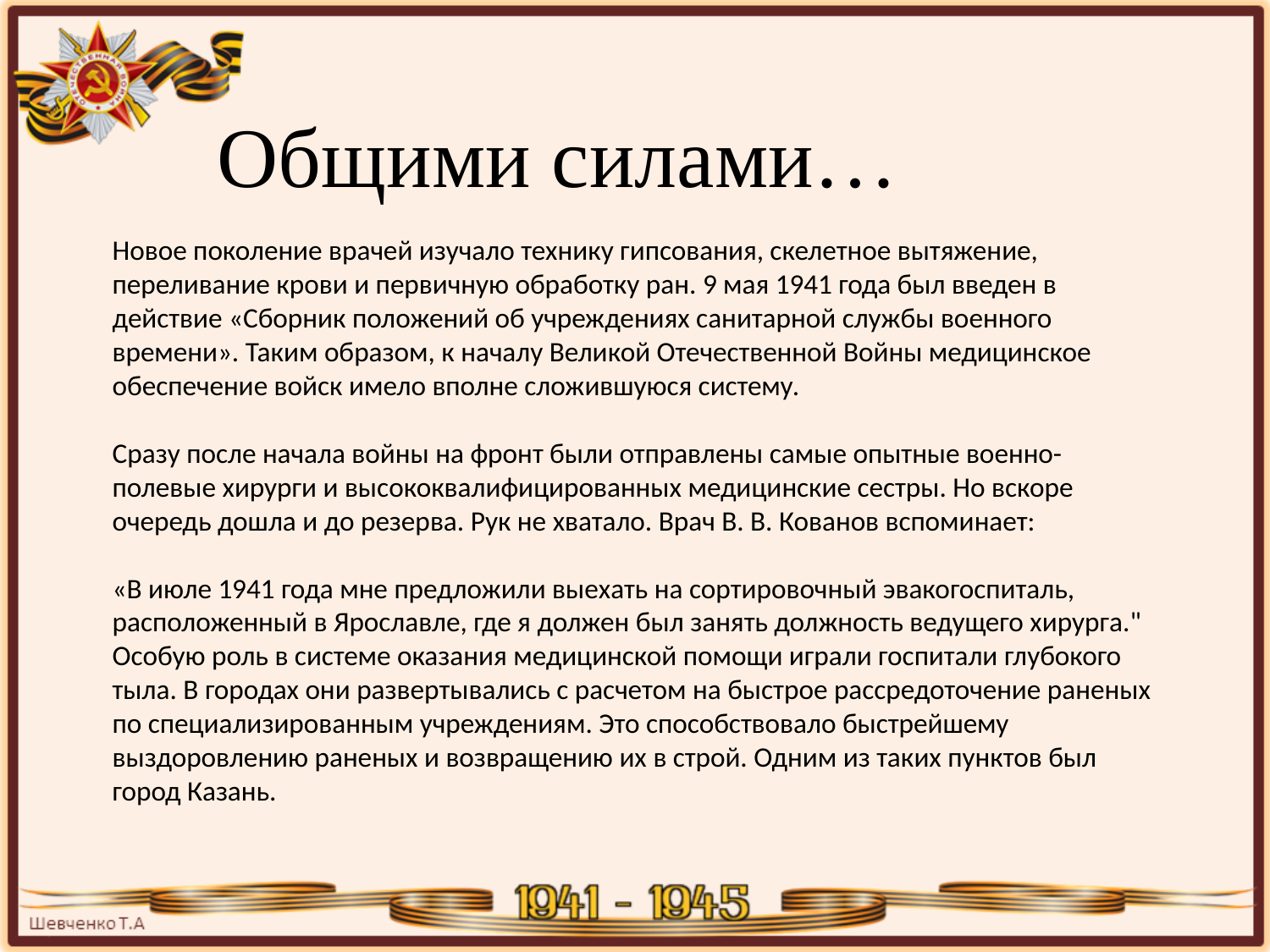

Общими силами…
Новое поколение врачей изучало технику гипсования, скелетное вытяжение, переливание крови и первичную обработку ран. 9 мая 1941 года был введен в действие «Сборник положений об учреждениях санитарной службы военного времени». Таким образом, к началу Великой Отечественной Войны медицинское обеспечение войск имело вполне сложившуюся систему.

Сразу после начала войны на фронт были отправлены самые опытные военно-полевые хирурги и высококвалифицированных медицинские сестры. Но вскоре очередь дошла и до резерва. Рук не хватало. Врач В. В. Кованов вспоминает:

«В июле 1941 года мне предложили выехать на сортировочный эвакогоспиталь, расположенный в Ярославле, где я должен был занять должность ведущего хирурга." Особую роль в системе оказания медицинской помощи играли госпитали глубокого тыла. В городах они развертывались с расчетом на быстрое рассредоточение раненых по специализированным учреждениям. Это способствовало быстрейшему выздоровлению раненых и возвращению их в строй. Одним из таких пунктов был город Казань.